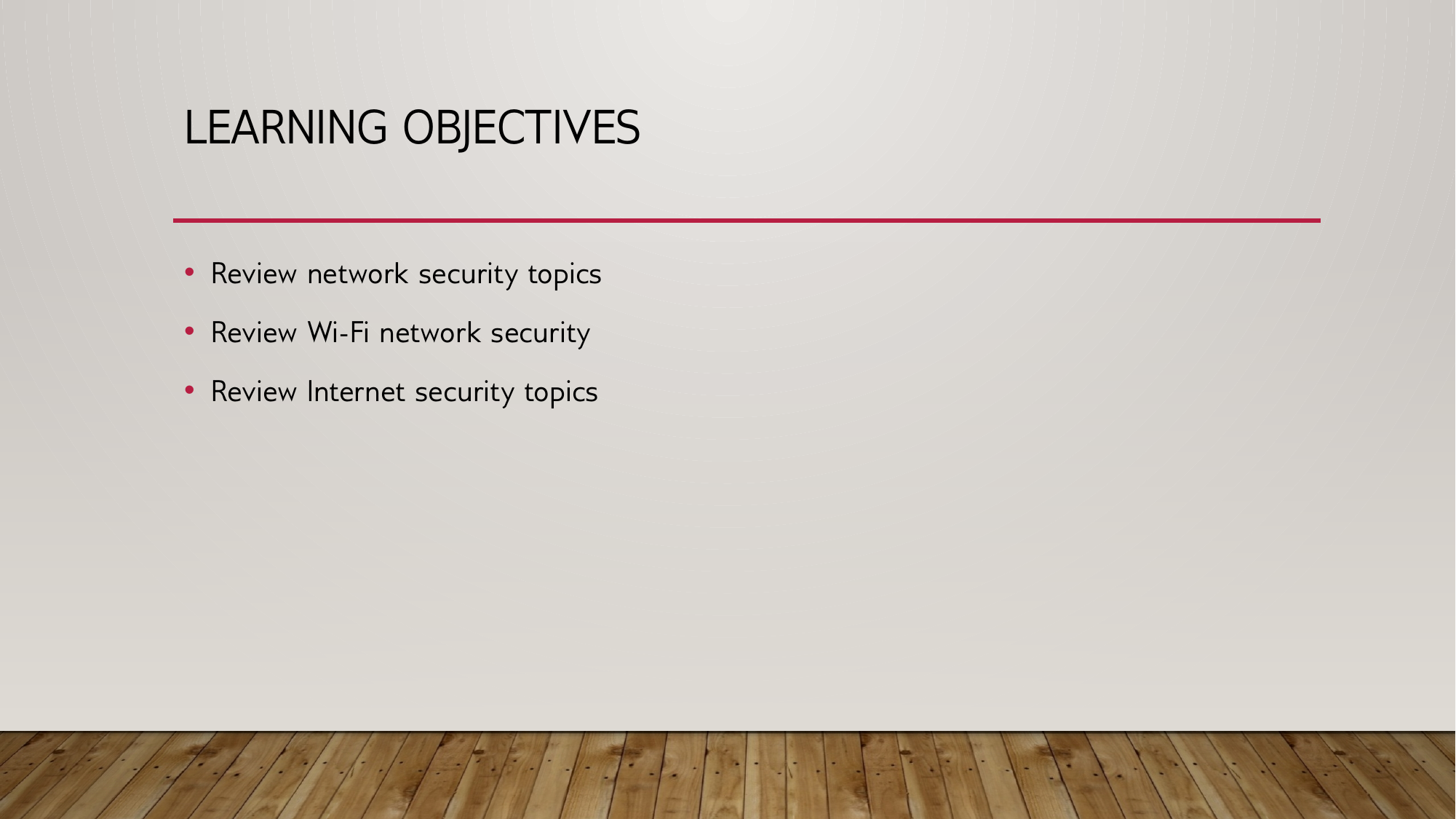

# Learning Objectives
Review network security topics
Review Wi-Fi network security
Review Internet security topics